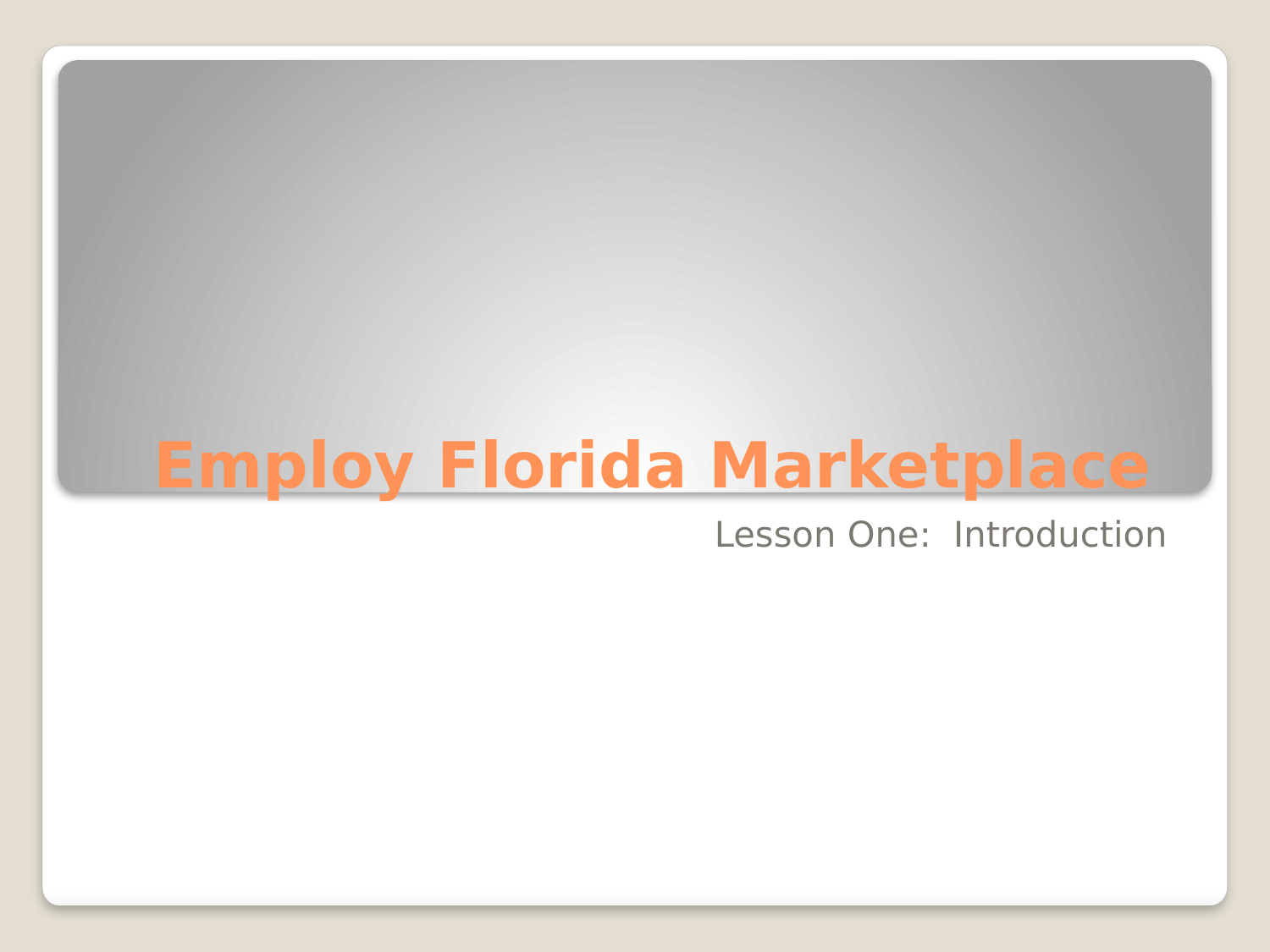

# Employ Florida Marketplace
Lesson One:  Introduction